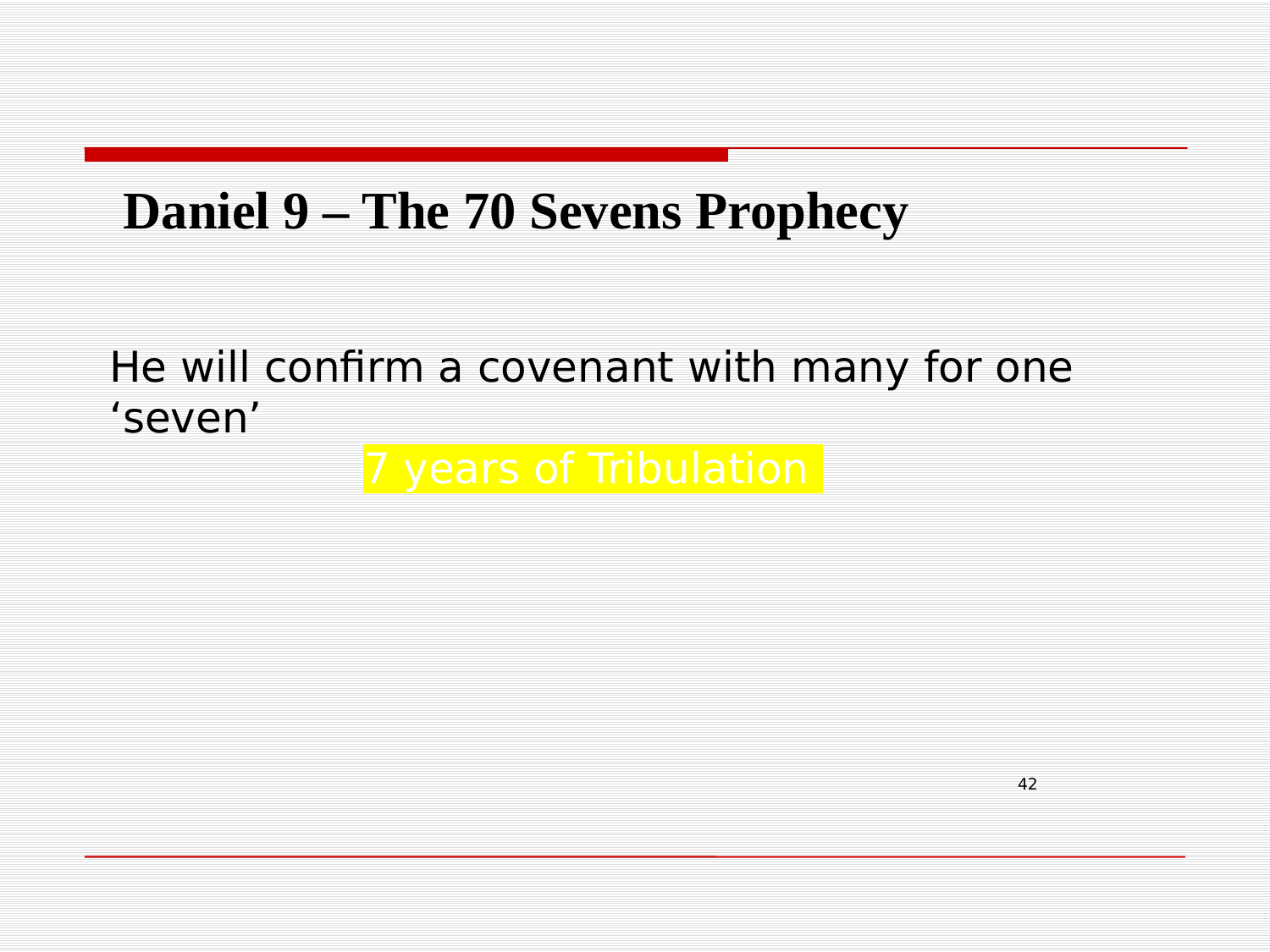

Daniel 9 – The 70 Sevens Prophecy

He will confirm a covenant with many for one ‘seven’
		7 years of Tribulation

42